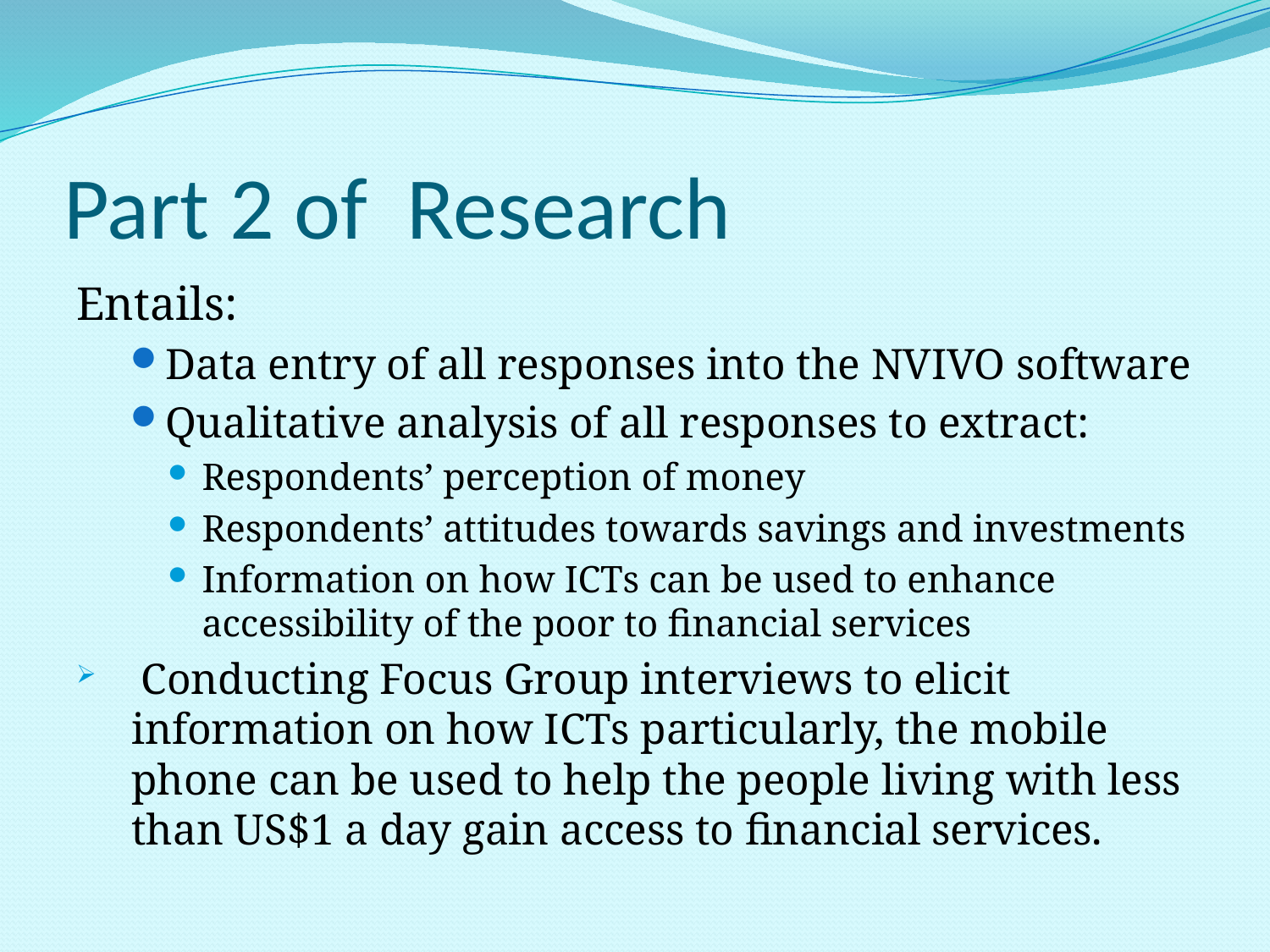

# Part 2 of  Research
Entails:
Data entry of all responses into the NVIVO software
Qualitative analysis of all responses to extract:
Respondents’ perception of money
Respondents’ attitudes towards savings and investments
Information on how ICTs can be used to enhance accessibility of the poor to financial services
 Conducting Focus Group interviews to elicit information on how ICTs particularly, the mobile phone can be used to help the people living with less than US$1 a day gain access to financial services.